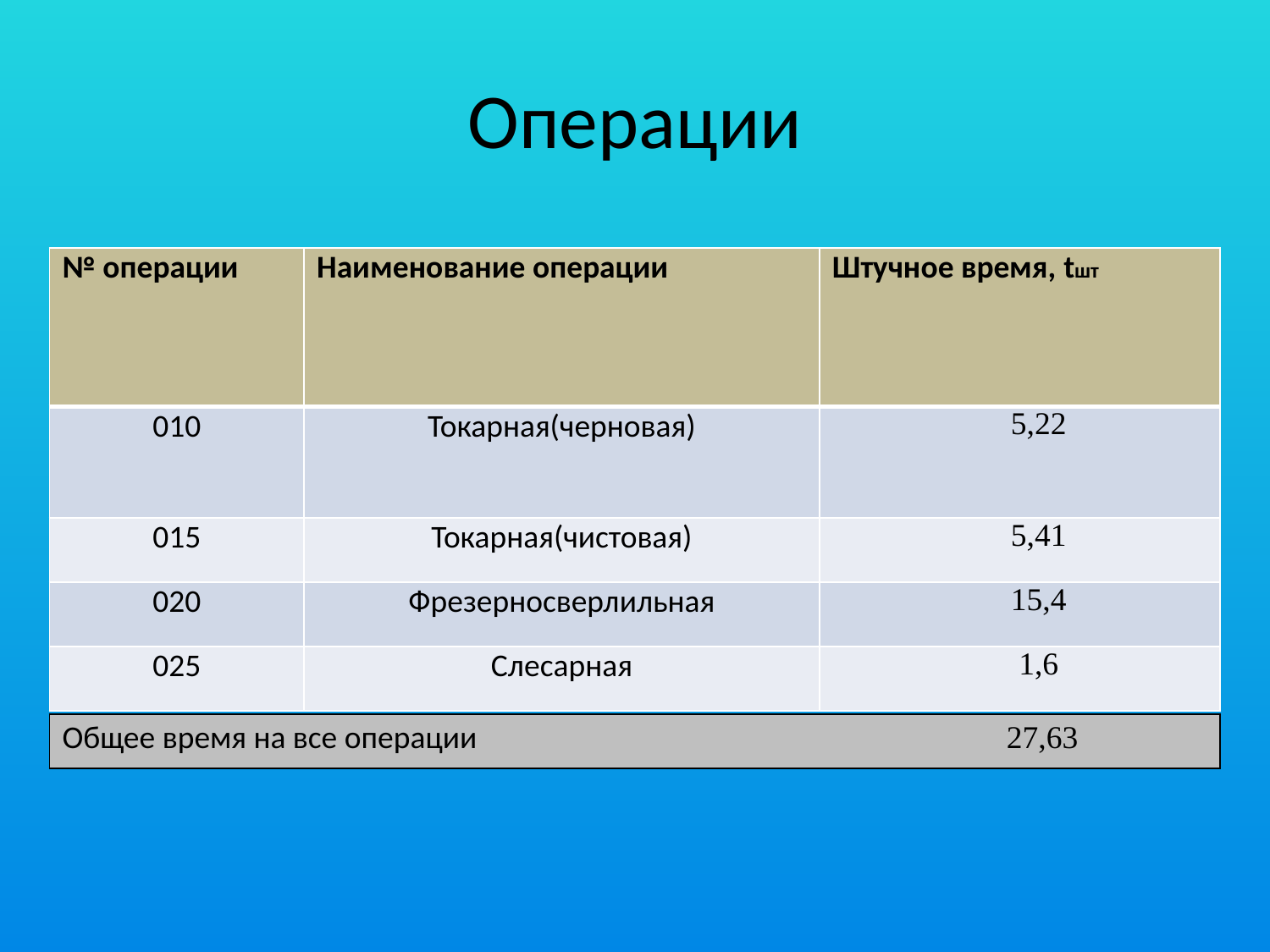

# Операции
| № операции | Наименование операции | Штучное время, tшт |
| --- | --- | --- |
| 010 | Токарная(черновая) | 5,22 |
| 015 | Токарная(чистовая) | 5,41 |
| 020 | Фрезерносверлильная | 15,4 |
| 025 | Слесарная | 1,6 |
| Общее время на все операции 27,63 |
| --- |